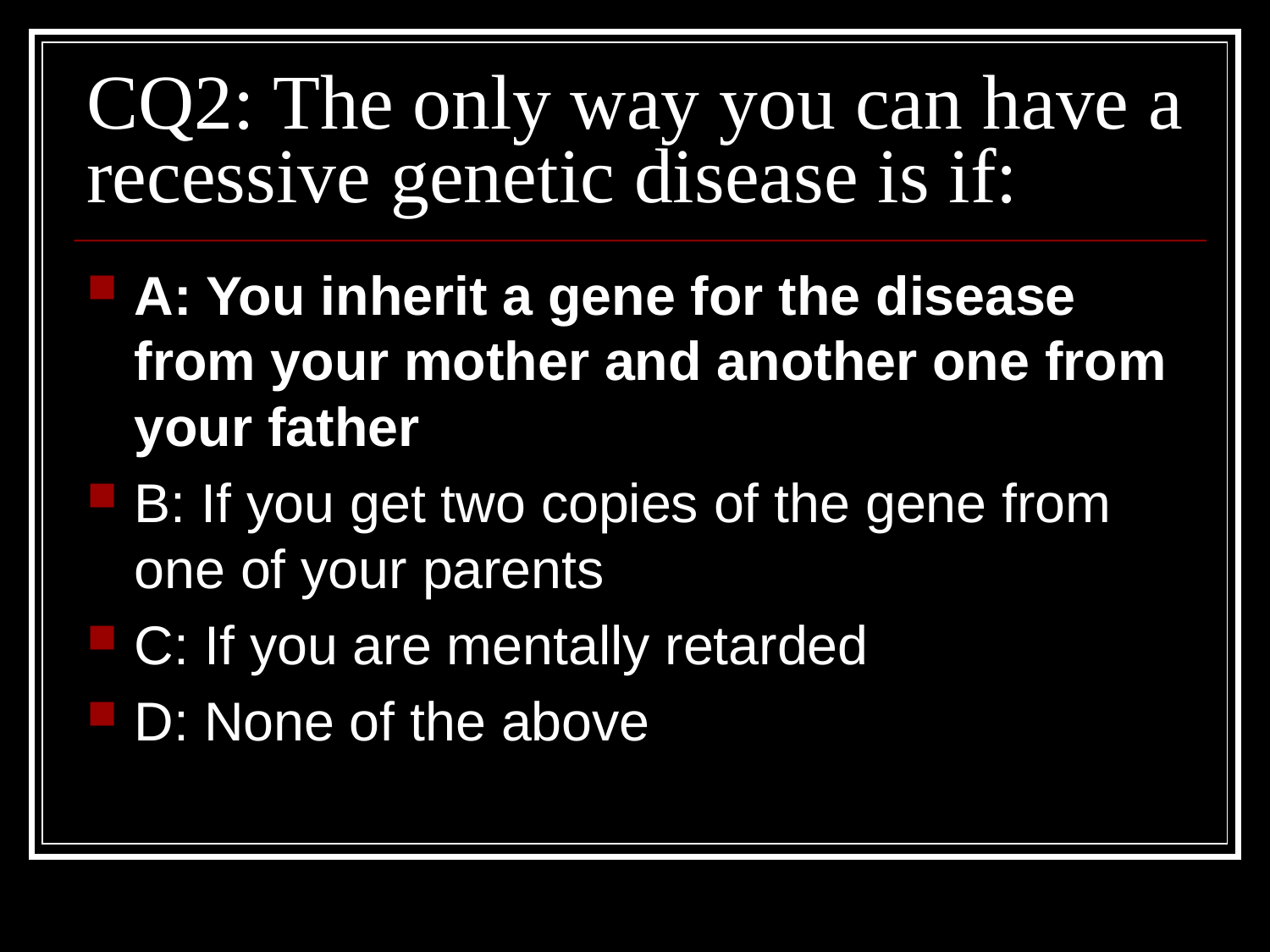

# CQ2: The only way you can have a recessive genetic disease is if:
A: You inherit a gene for the disease from your mother and another one from your father
B: If you get two copies of the gene from one of your parents
C: If you are mentally retarded
D: None of the above